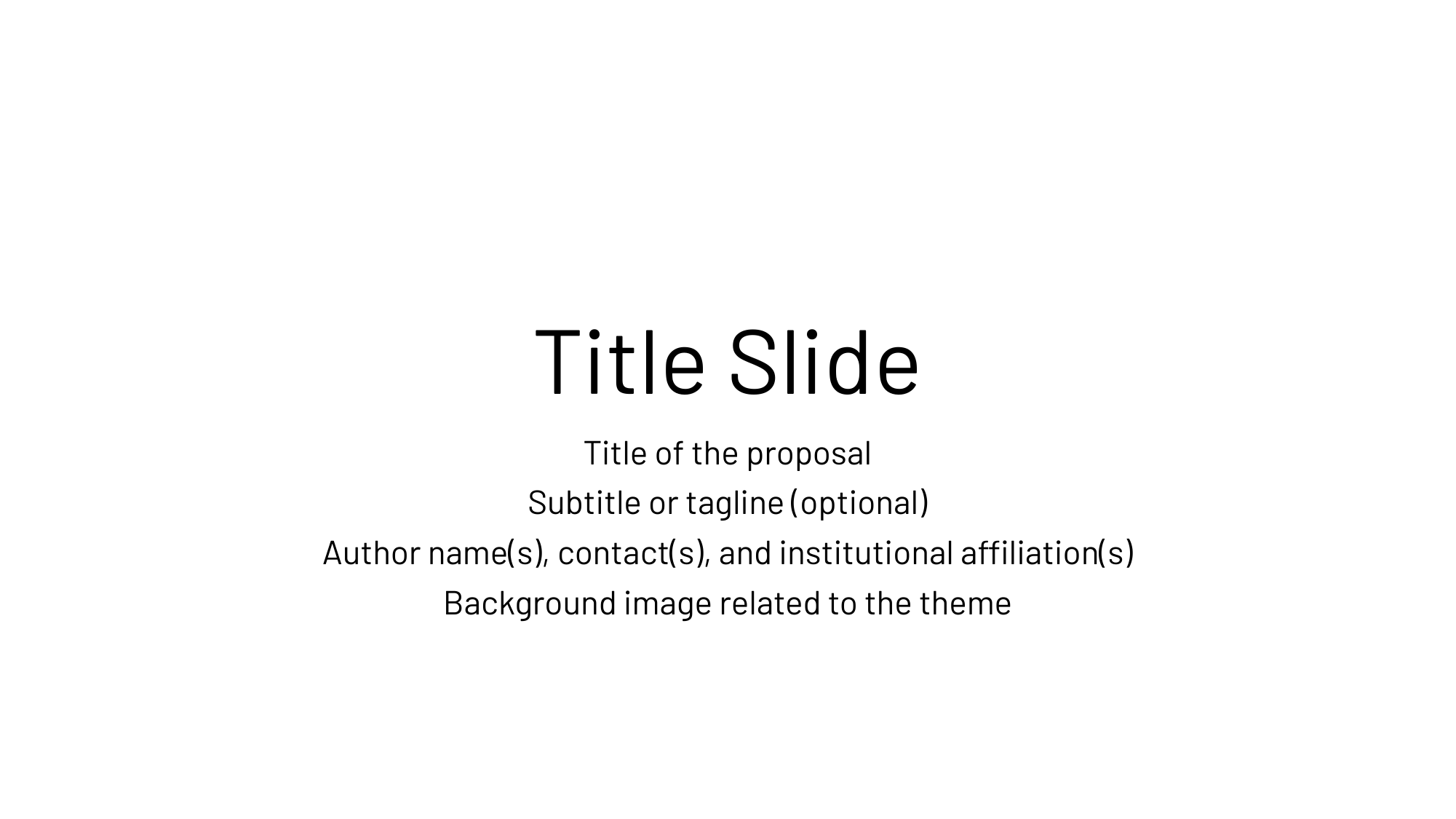

# Title Slide
Title of the proposal
Subtitle or tagline (optional)
Author name(s), contact(s), and institutional affiliation(s)
Background image related to the theme